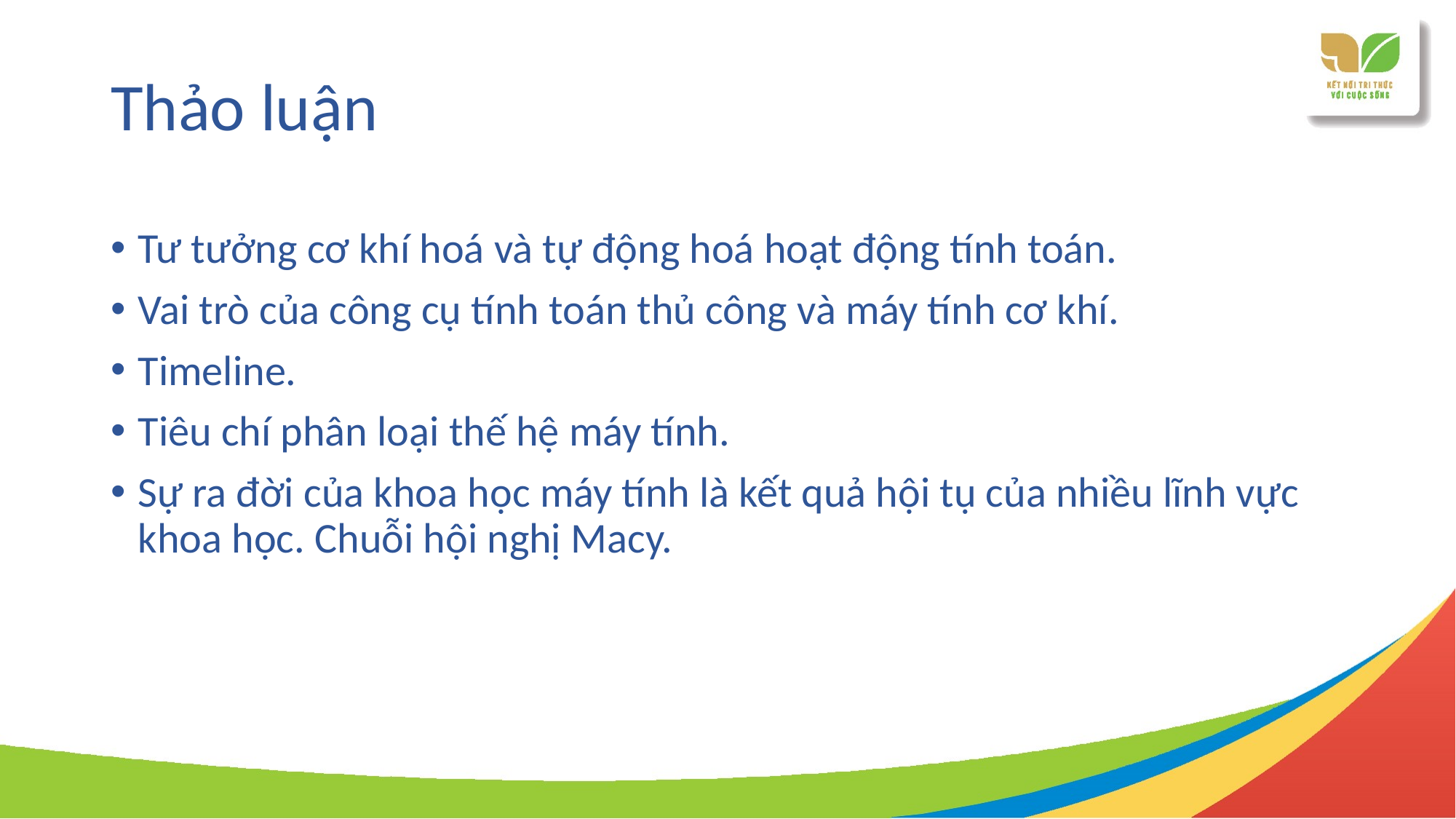

# Thảo luận
Tư tưởng cơ khí hoá và tự động hoá hoạt động tính toán.
Vai trò của công cụ tính toán thủ công và máy tính cơ khí.
Timeline.
Tiêu chí phân loại thế hệ máy tính.
Sự ra đời của khoa học máy tính là kết quả hội tụ của nhiều lĩnh vực khoa học. Chuỗi hội nghị Macy.